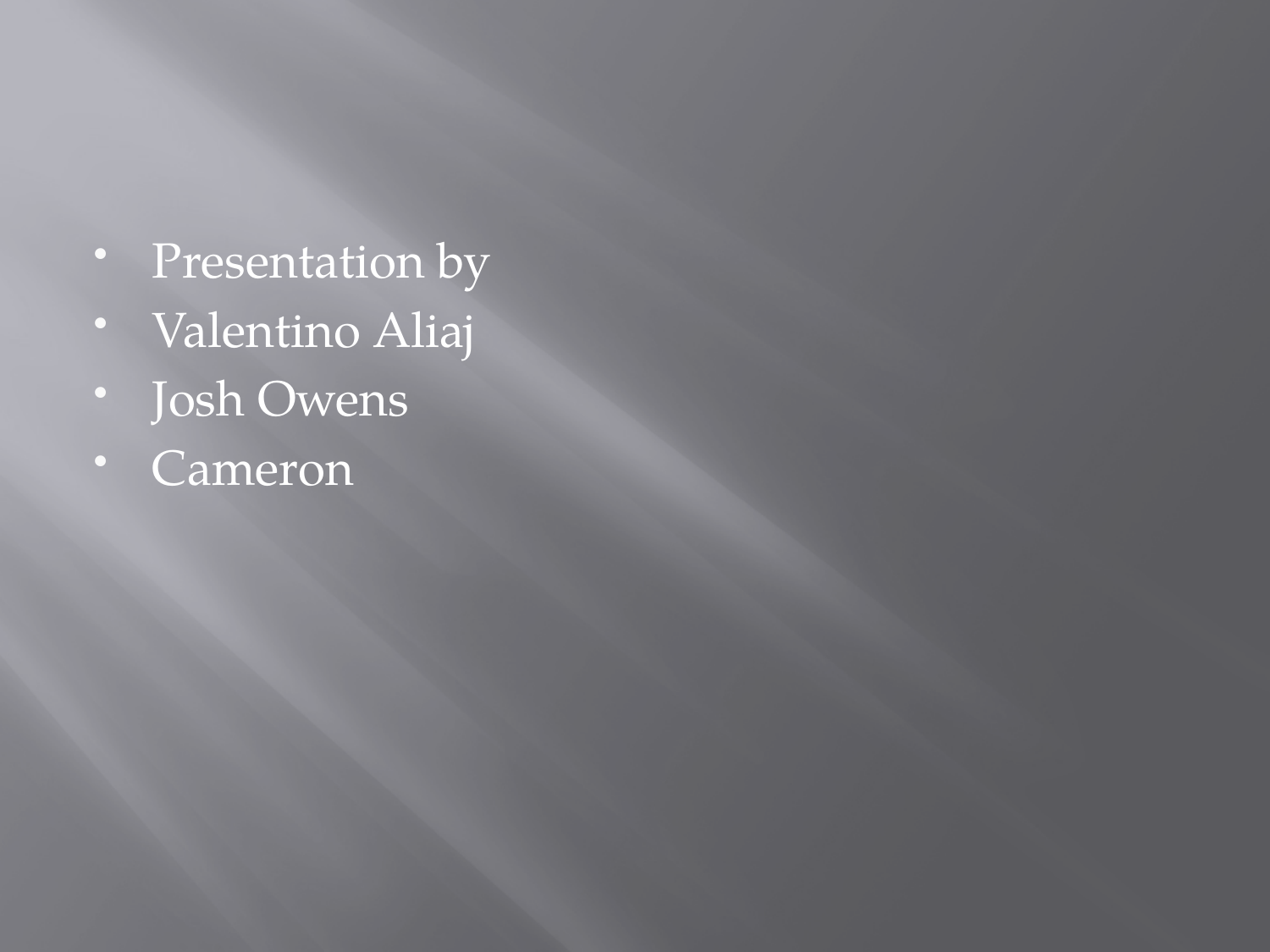

#
Presentation by
Valentino Aliaj
Josh Owens
Cameron